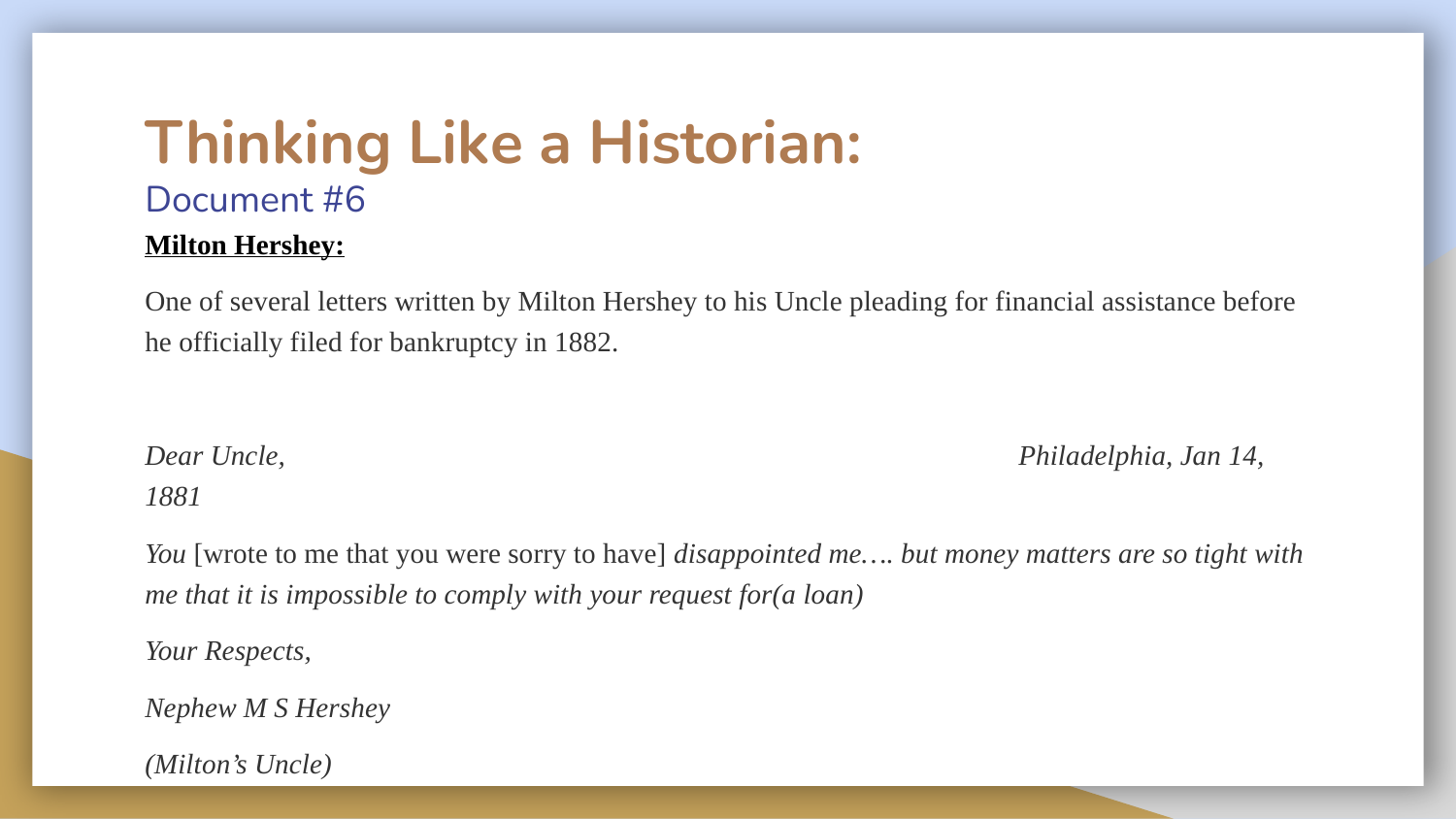

# Thinking Like a Historian:
Document #6
Milton Hershey:
One of several letters written by Milton Hershey to his Uncle pleading for financial assistance before he officially filed for bankruptcy in 1882.

Dear Uncle,                                                	 	               	Philadelphia, Jan 14, 1881
You [wrote to me that you were sorry to have] disappointed me…. but money matters are so tight with me that it is impossible to comply with your request for(a loan)
Your Respects,
Nephew M S Hershey
(Milton’s Uncle)